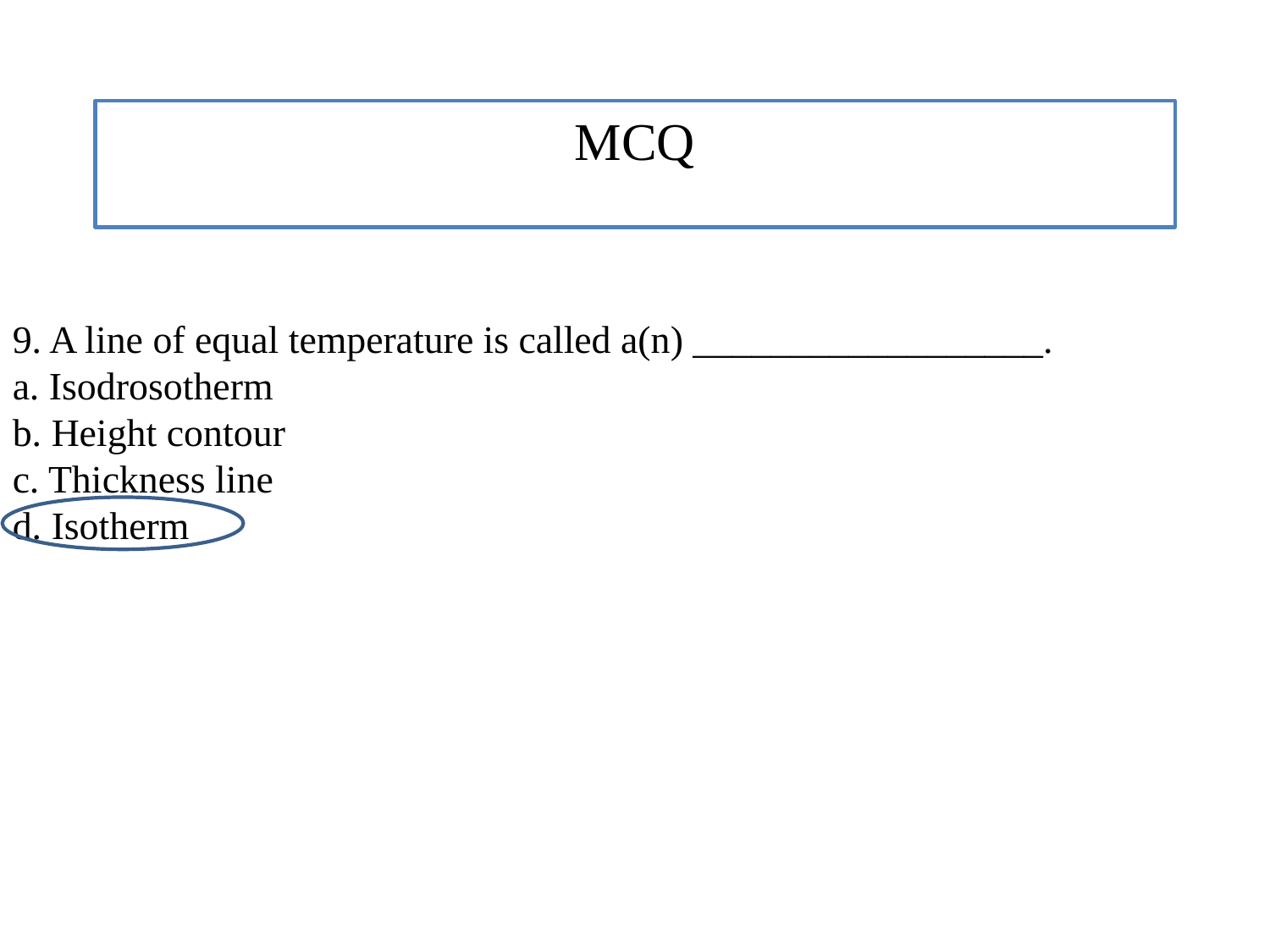

MCQ
9. A line of equal temperature is called a(n) __________________.
a. Isodrosotherm
b. Height contour
c. Thickness line
d. Isotherm